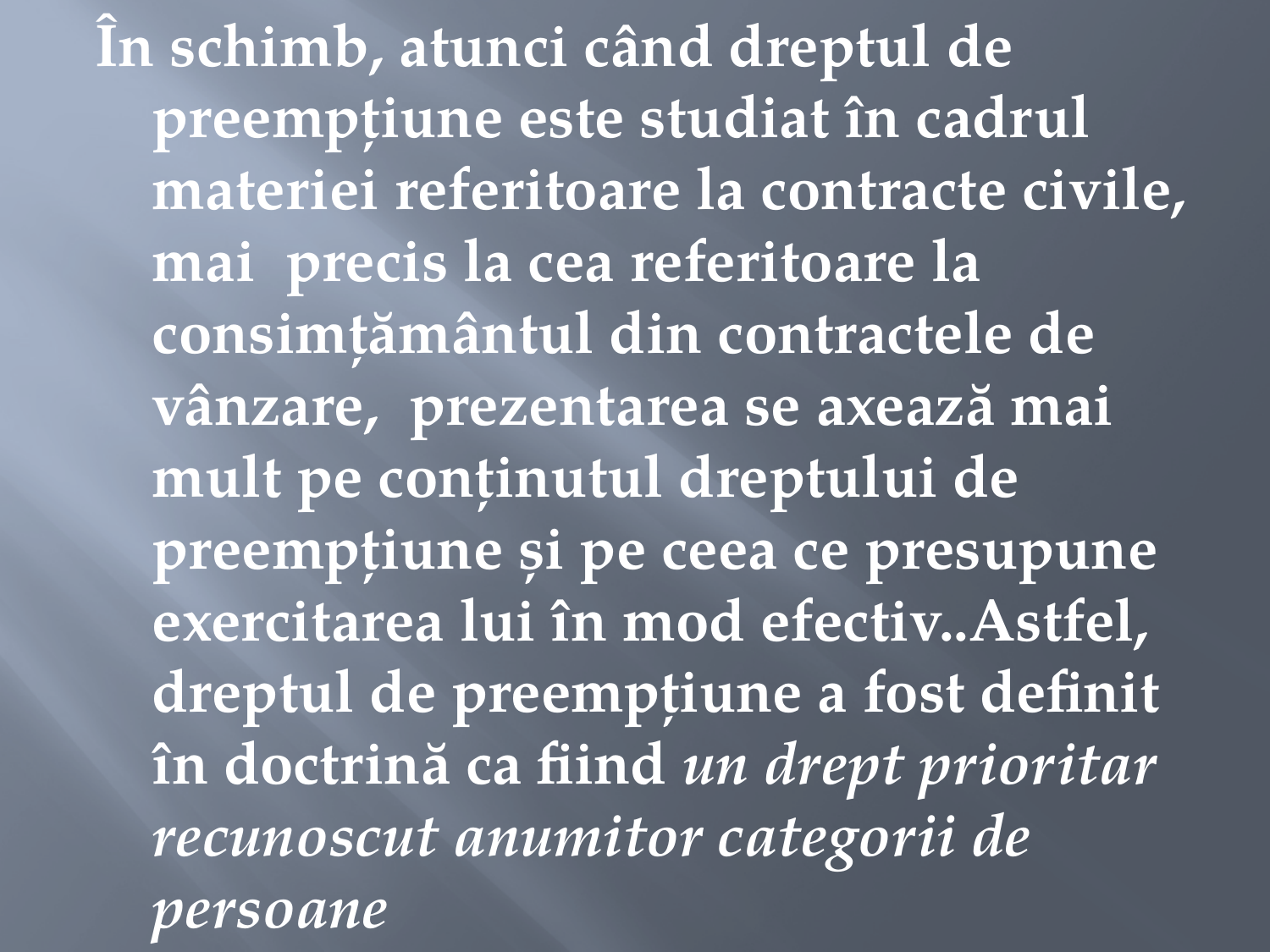

În schimb, atunci când dreptul de preempțiune este studiat în cadrul materiei referitoare la contracte civile, mai  precis la cea referitoare la consimțământul din contractele de vânzare,  prezentarea se axează mai mult pe conținutul dreptului de preempțiune și pe ceea ce presupune exercitarea lui în mod efectiv..Astfel, dreptul de preempțiune a fost definit în doctrină ca fiind un drept prioritar recunoscut anumitor categorii de persoane
#